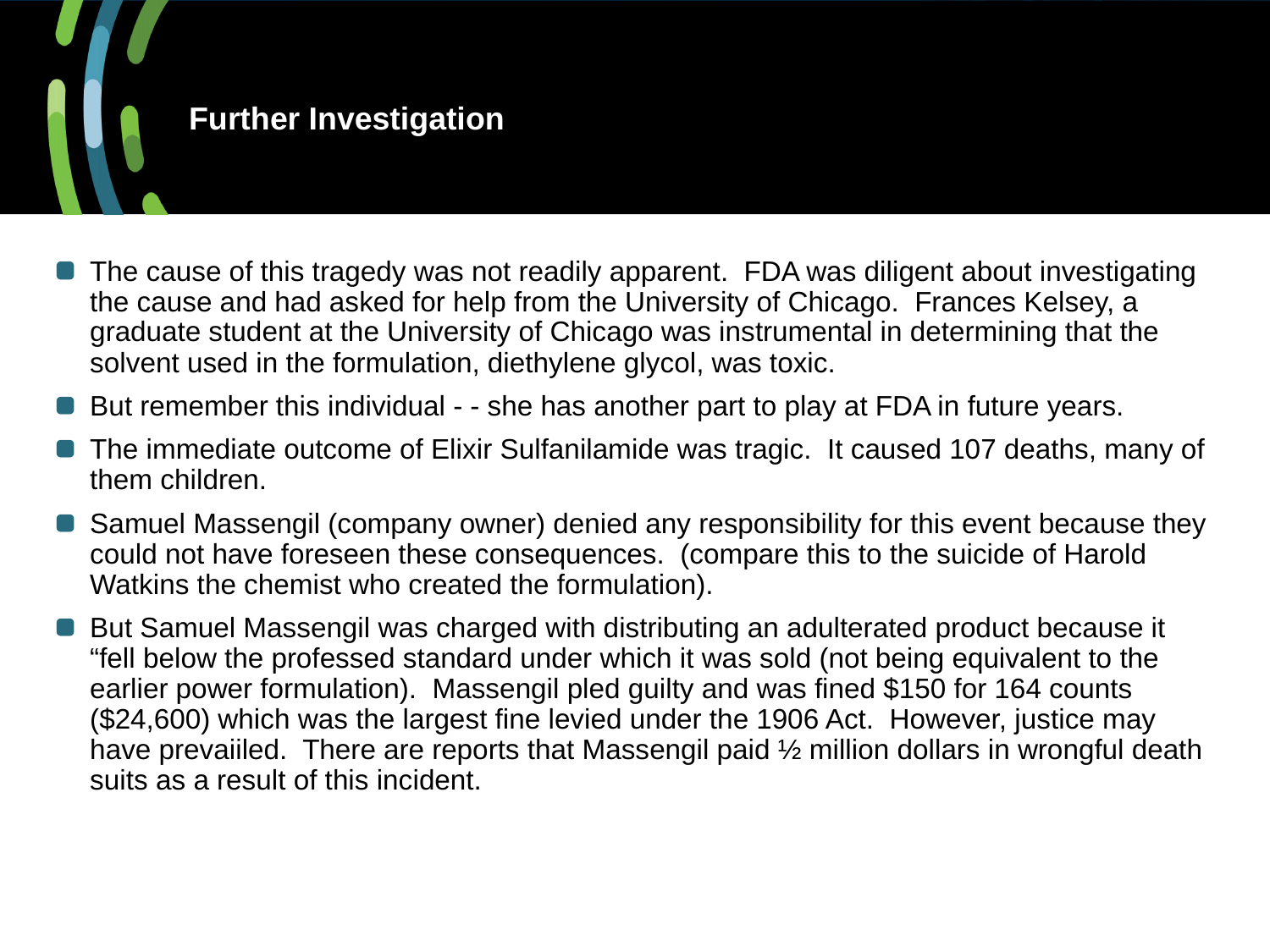

# Further Investigation
The cause of this tragedy was not readily apparent.  FDA was diligent about investigating the cause and had asked for help from the University of Chicago.  Frances Kelsey, a graduate student at the University of Chicago was instrumental in determining that the solvent used in the formulation, diethylene glycol, was toxic.
But remember this individual - - she has another part to play at FDA in future years.
The immediate outcome of Elixir Sulfanilamide was tragic.  It caused 107 deaths, many of them children.
Samuel Massengil (company owner) denied any responsibility for this event because they could not have foreseen these consequences.  (compare this to the suicide of Harold Watkins the chemist who created the formulation).
But Samuel Massengil was charged with distributing an adulterated product because it “fell below the professed standard under which it was sold (not being equivalent to the earlier power formulation).  Massengil pled guilty and was fined $150 for 164 counts ($24,600) which was the largest fine levied under the 1906 Act.  However, justice may have prevaiiled.  There are reports that Massengil paid ½ million dollars in wrongful death suits as a result of this incident.